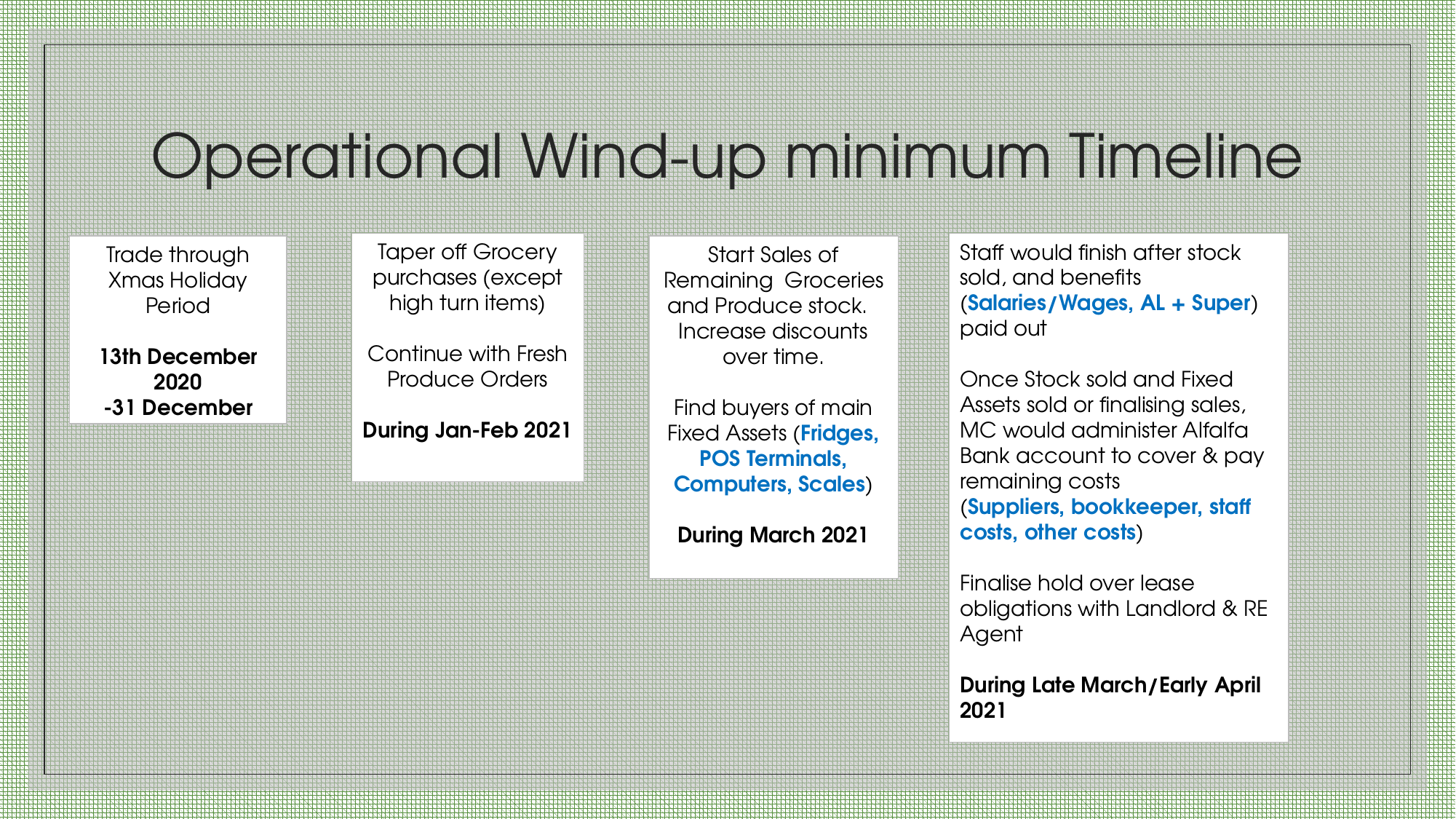

# Operational Wind-up minimum Timeline
Staff would finish after stock sold, and benefits (Salaries/Wages, AL + Super) paid out

Once Stock sold and Fixed Assets sold or finalising sales, MC would administer Alfalfa
Bank account to cover & pay remaining costs
(Suppliers, bookkeeper, staff costs, other costs)
Finalise hold over lease obligations with Landlord & RE Agent

During Late March/Early April 2021
Taper off Grocery purchases (except high turn items)
Continue with Fresh Produce Orders

During Jan-Feb 2021
Start Sales of Remaining  Groceries and Produce stock.
Increase discounts over time.

Find buyers of main Fixed Assets (Fridges, POS Terminals, Computers, Scales)

During March 2021
Trade through Xmas Holiday Period

13th December 2020
-31 December